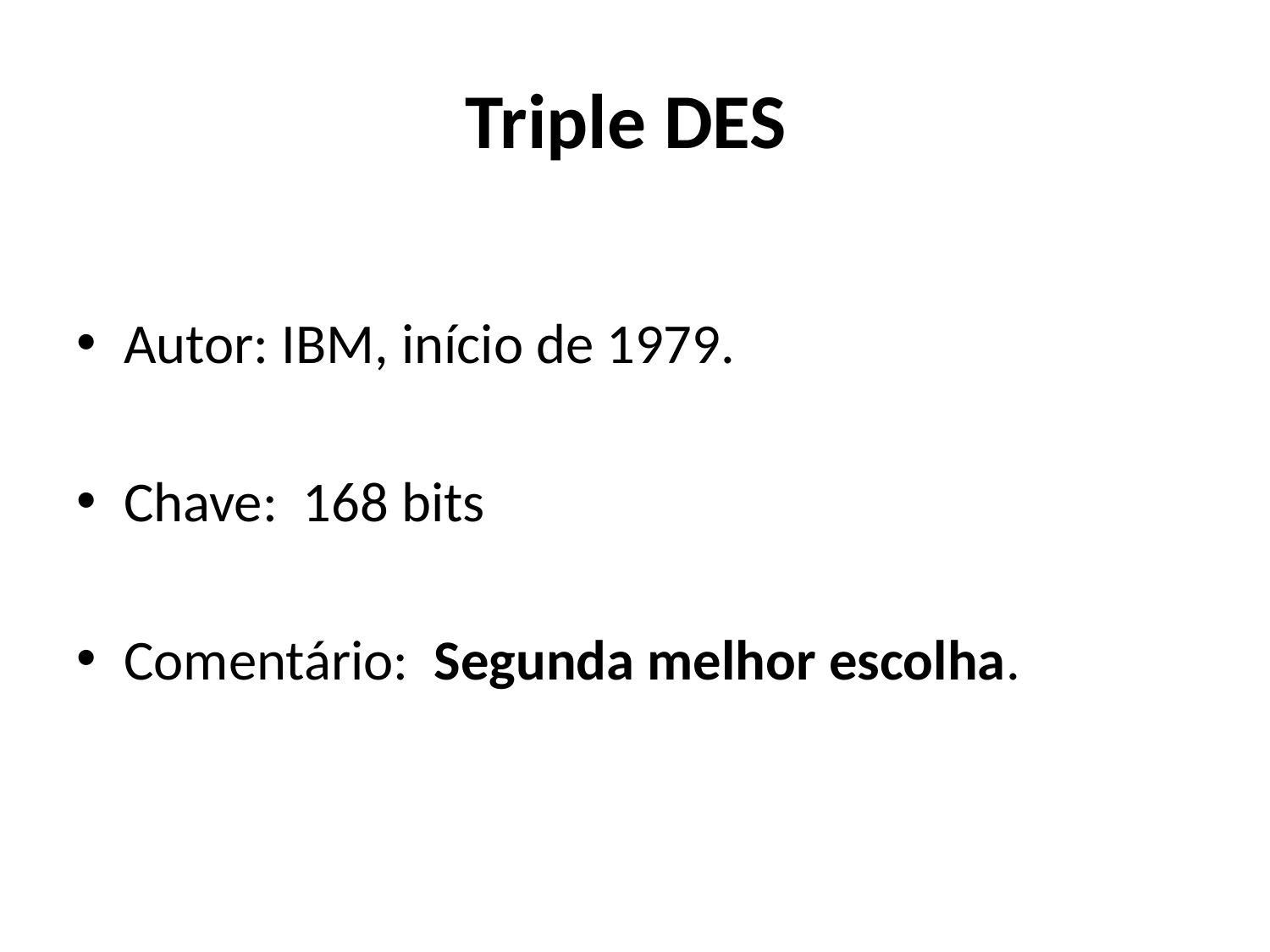

# Triple DES

Autor: IBM, início de 1979.

Chave:  168 bits

Comentário:  Segunda melhor escolha.